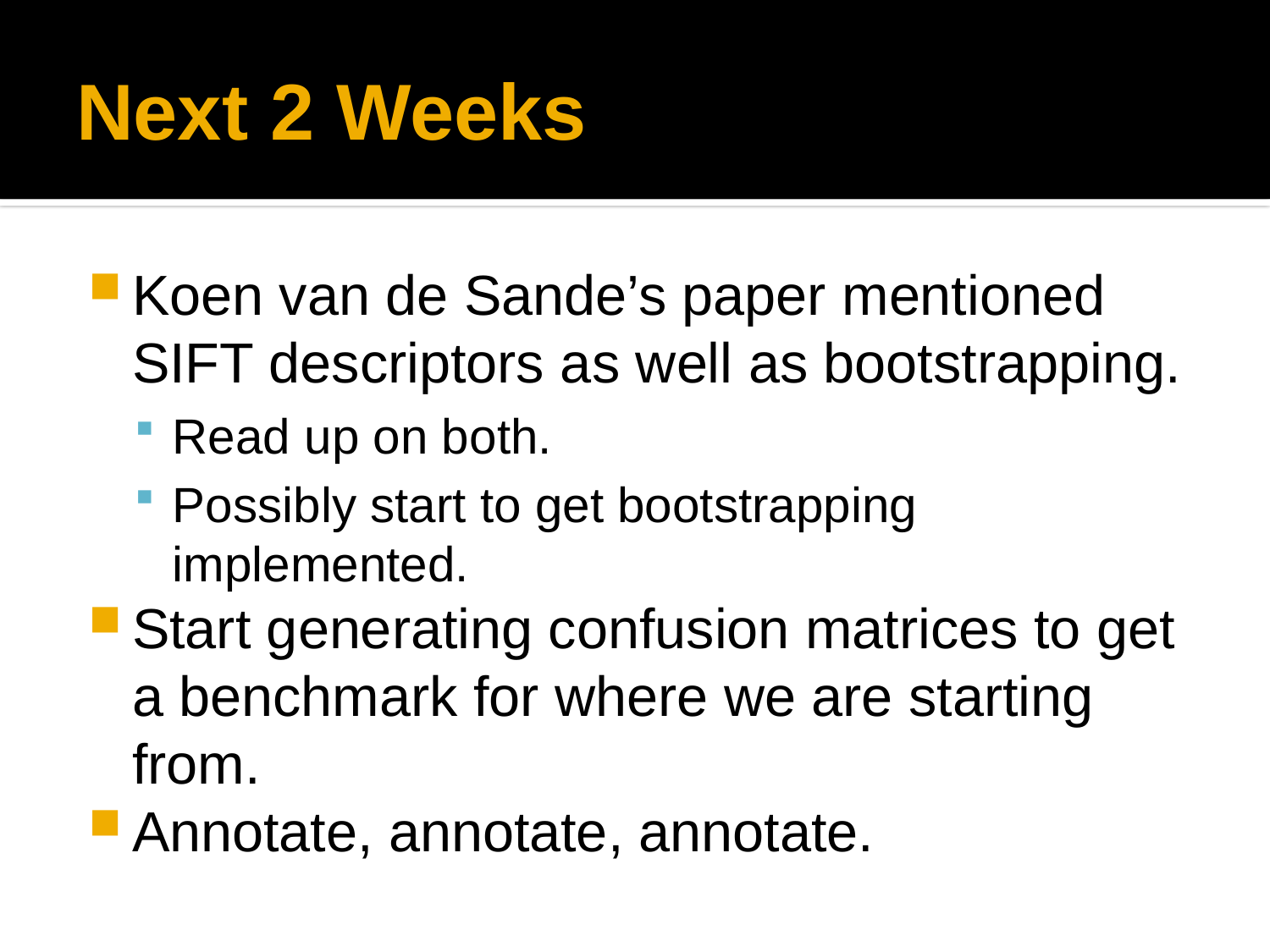

# Next 2 Weeks
Koen van de Sande’s paper mentioned SIFT descriptors as well as bootstrapping.
Read up on both.
Possibly start to get bootstrapping implemented.
Start generating confusion matrices to get a benchmark for where we are starting from.
Annotate, annotate, annotate.